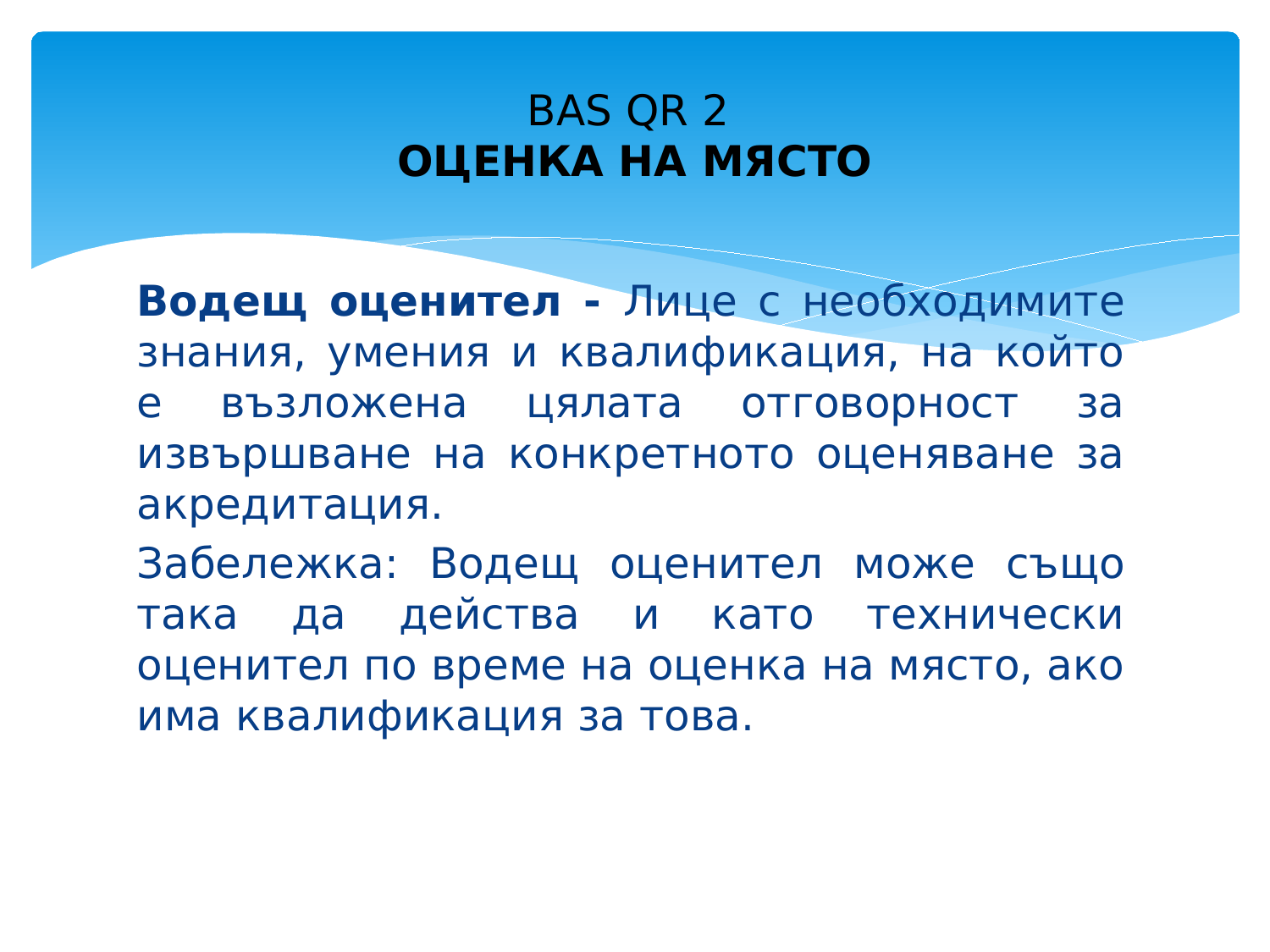

# BAS QR 2 ОЦЕНКА НА МЯСТО
Водещ оценител - Лице с необходимите знания, умения и квалификация, на който е възложена цялата отговорност за извършване на конкретното оценяване за акредитация.
Забележка: Водещ оценител може също така да действа и като технически оценител по време на оценка на място, ако има квалификация за това.